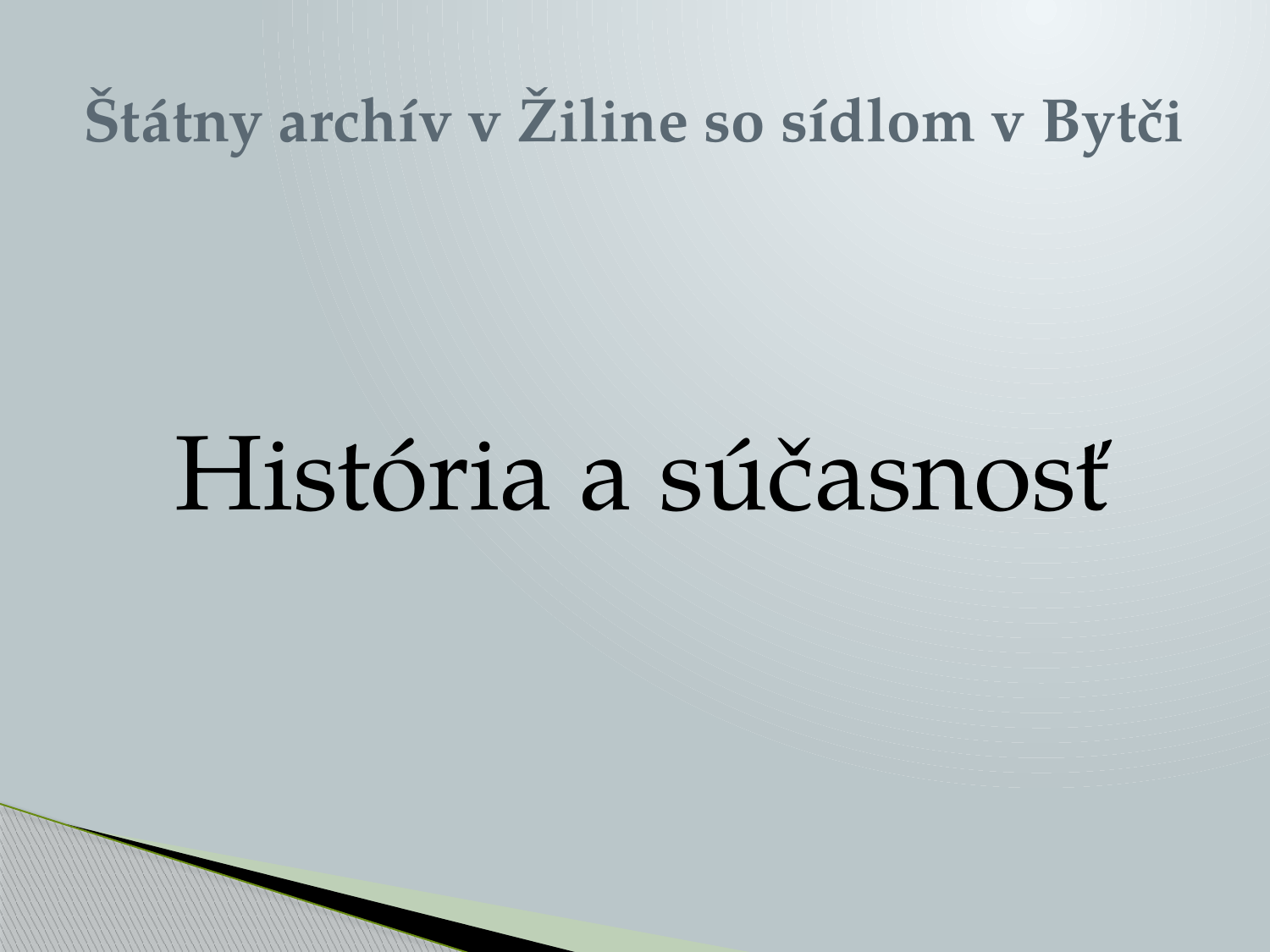

# Štátny archív v Žiline so sídlom v Bytči

História a súčasnosť